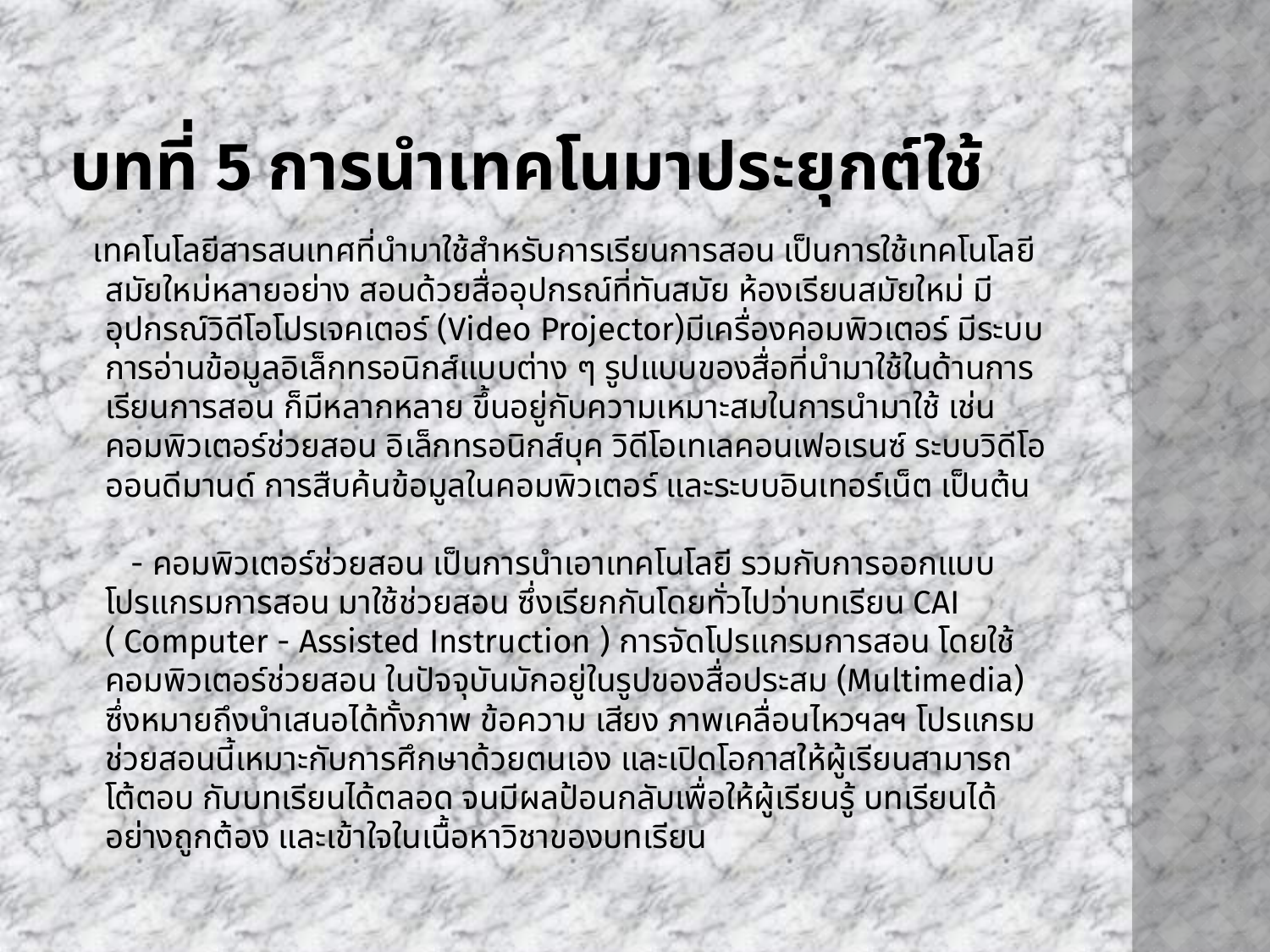

# บทที่ 5 การนำเทคโนมาประยุกต์ใช้
  เทคโนโลยีสารสนเทศที่นำมาใช้สำหรับการเรียนการสอน เป็นการใช้เทคโนโลยีสมัยใหม่หลายอย่าง สอนด้วยสื่ออุปกรณ์ที่ทันสมัย ห้องเรียนสมัยใหม่ มีอุปกรณ์วิดีโอโปรเจคเตอร์ (Video Projector)มีเครื่องคอมพิวเตอร์ มีระบบการอ่านข้อมูลอิเล็กทรอนิกส์แบบต่าง ๆ รูปแบบของสื่อที่นำมาใช้ในด้านการเรียนการสอน ก็มีหลากหลาย ขึ้นอยู่กับความเหมาะสมในการนำมาใช้ เช่น คอมพิวเตอร์ช่วยสอน อิเล็กทรอนิกส์บุค วิดีโอเทเลคอนเฟอเรนซ์ ระบบวิดีโอออนดีมานด์ การสืบค้นข้อมูลในคอมพิวเตอร์ และระบบอินเทอร์เน็ต เป็นต้น
   - คอมพิวเตอร์ช่วยสอน เป็นการนำเอาเทคโนโลยี รวมกับการออกแบบโปรแกรมการสอน มาใช้ช่วยสอน ซึ่งเรียกกันโดยทั่วไปว่าบทเรียน CAI ( Computer - Assisted Instruction ) การจัดโปรแกรมการสอน โดยใช้คอมพิวเตอร์ช่วยสอน ในปัจจุบันมักอยู่ในรูปของสื่อประสม (Multimedia) ซึ่งหมายถึงนำเสนอได้ทั้งภาพ ข้อความ เสียง ภาพเคลื่อนไหวฯลฯ โปรแกรมช่วยสอนนี้เหมาะกับการศึกษาด้วยตนเอง และเปิดโอกาสให้ผู้เรียนสามารถโต้ตอบ กับบทเรียนได้ตลอด จนมีผลป้อนกลับเพื่อให้ผู้เรียนรู้ บทเรียนได้อย่างถูกต้อง และเข้าใจในเนื้อหาวิชาของบทเรียน